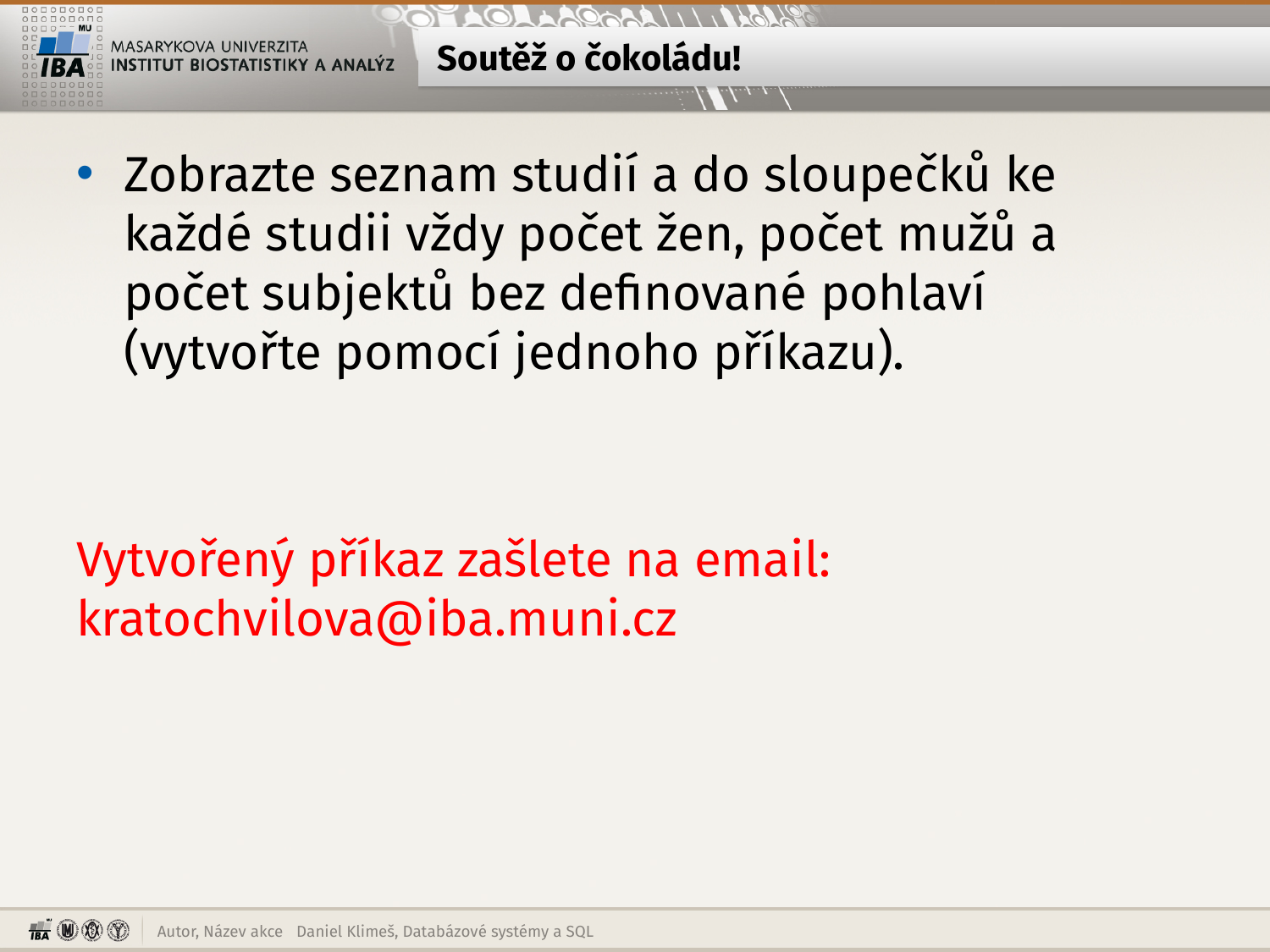

# Soutěž o čokoládu!
Zobrazte seznam studií a do sloupečků ke každé studii vždy počet žen, počet mužů a počet subjektů bez definované pohlaví (vytvořte pomocí jednoho příkazu).

Vytvořený příkaz zašlete na email: kratochvilova@iba.muni.cz

Daniel Klimeš, Databázové systémy a SQL